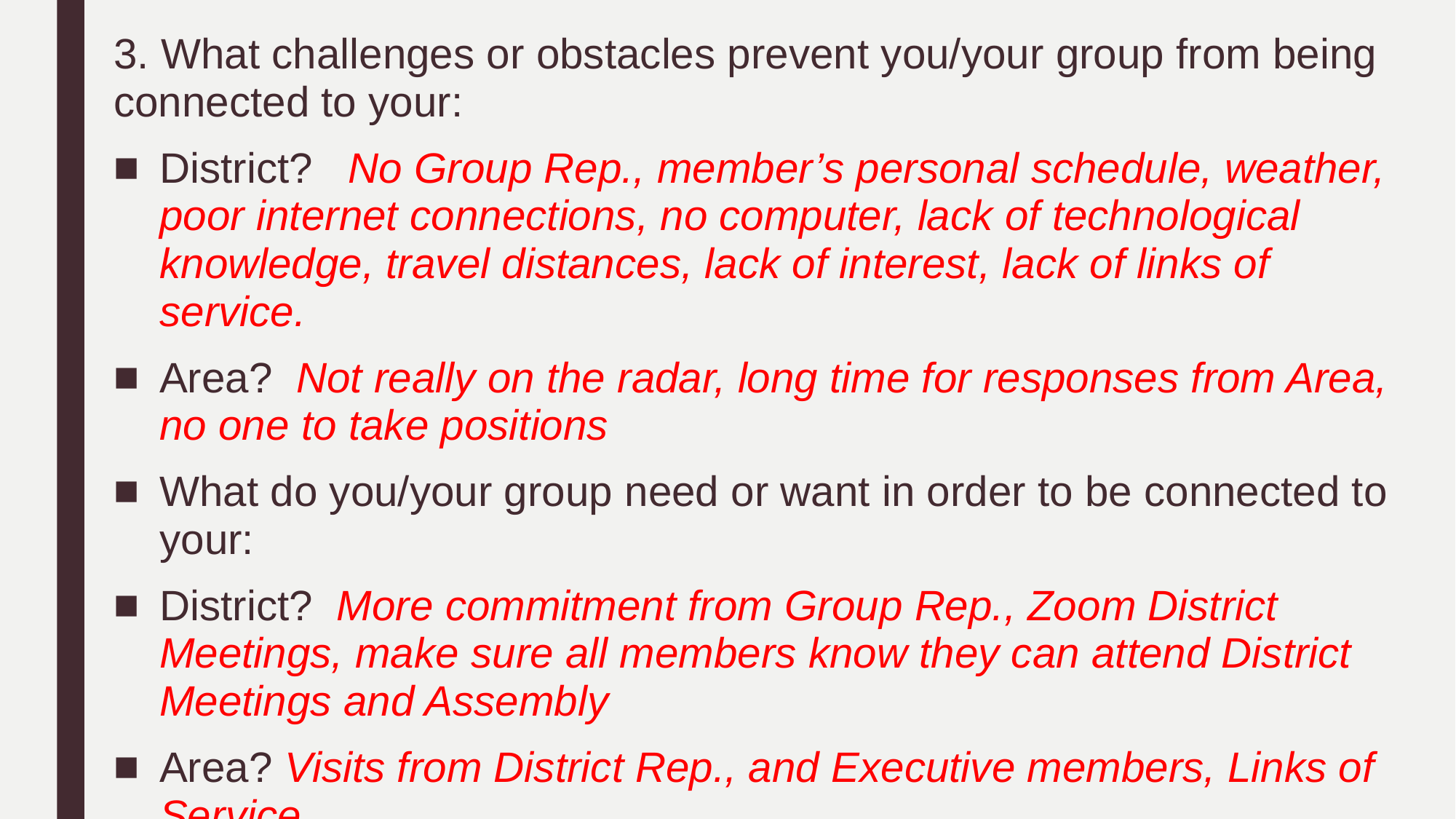

#
3. What challenges or obstacles prevent you/your group from being connected to your:
District?   No Group Rep., member’s personal schedule, weather, poor internet connections, no computer, lack of technological knowledge, travel distances, lack of interest, lack of links of service.
Area?  Not really on the radar, long time for responses from Area, no one to take positions
What do you/your group need or want in order to be connected to your:
District?  More commitment from Group Rep., Zoom District Meetings, make sure all members know they can attend District Meetings and Assembly
Area? Visits from District Rep., and Executive members, Links of Service,